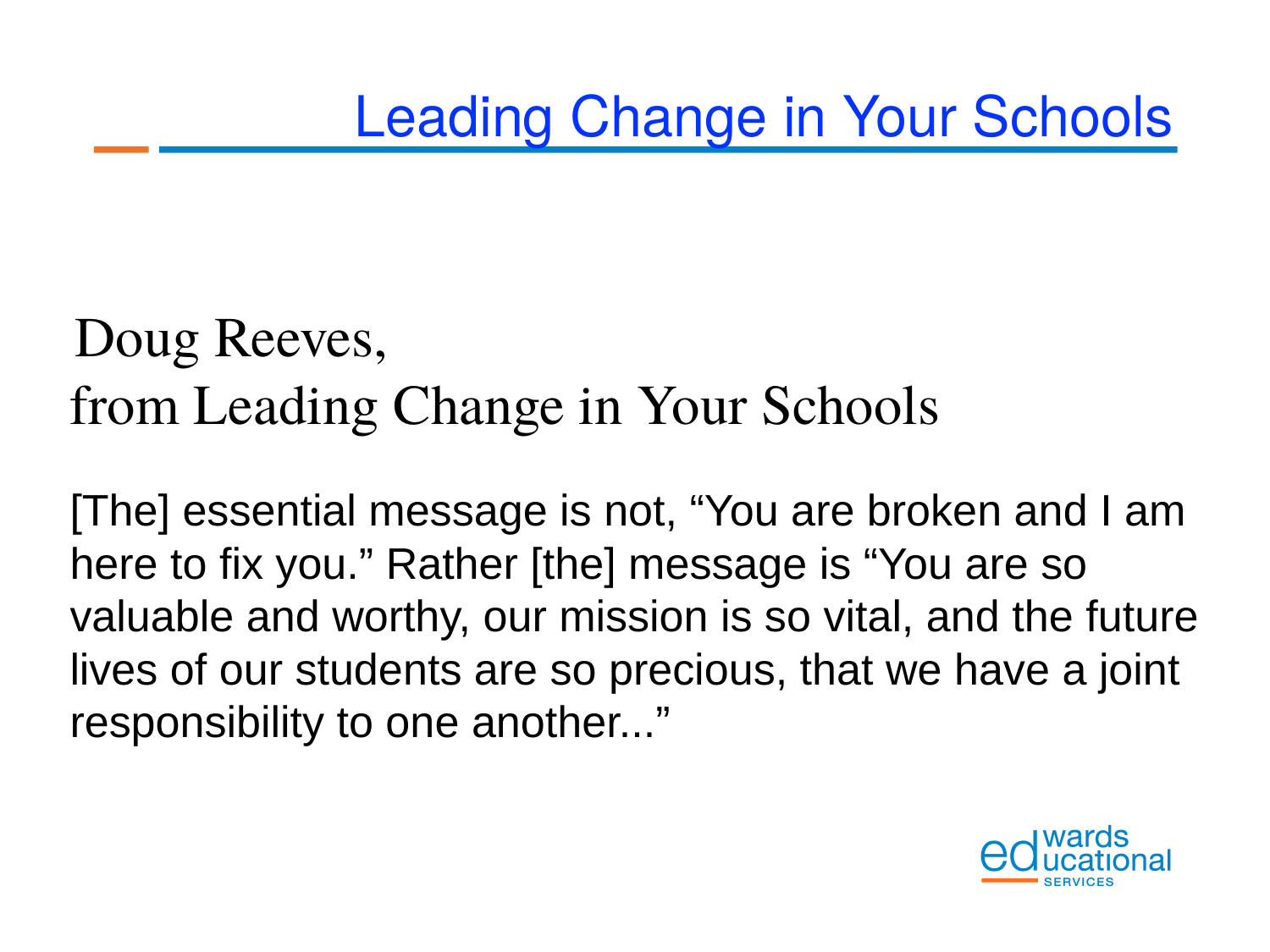

Leading Change in Your Schools

 Doug Reeves,
from Leading Change in Your Schools

[The] essential message is not, “You are broken and I am here to fix you.” Rather [the] message is “You are so valuable and worthy, our mission is so vital, and the future lives of our students are so precious, that we have a joint responsibility to one another...”

18